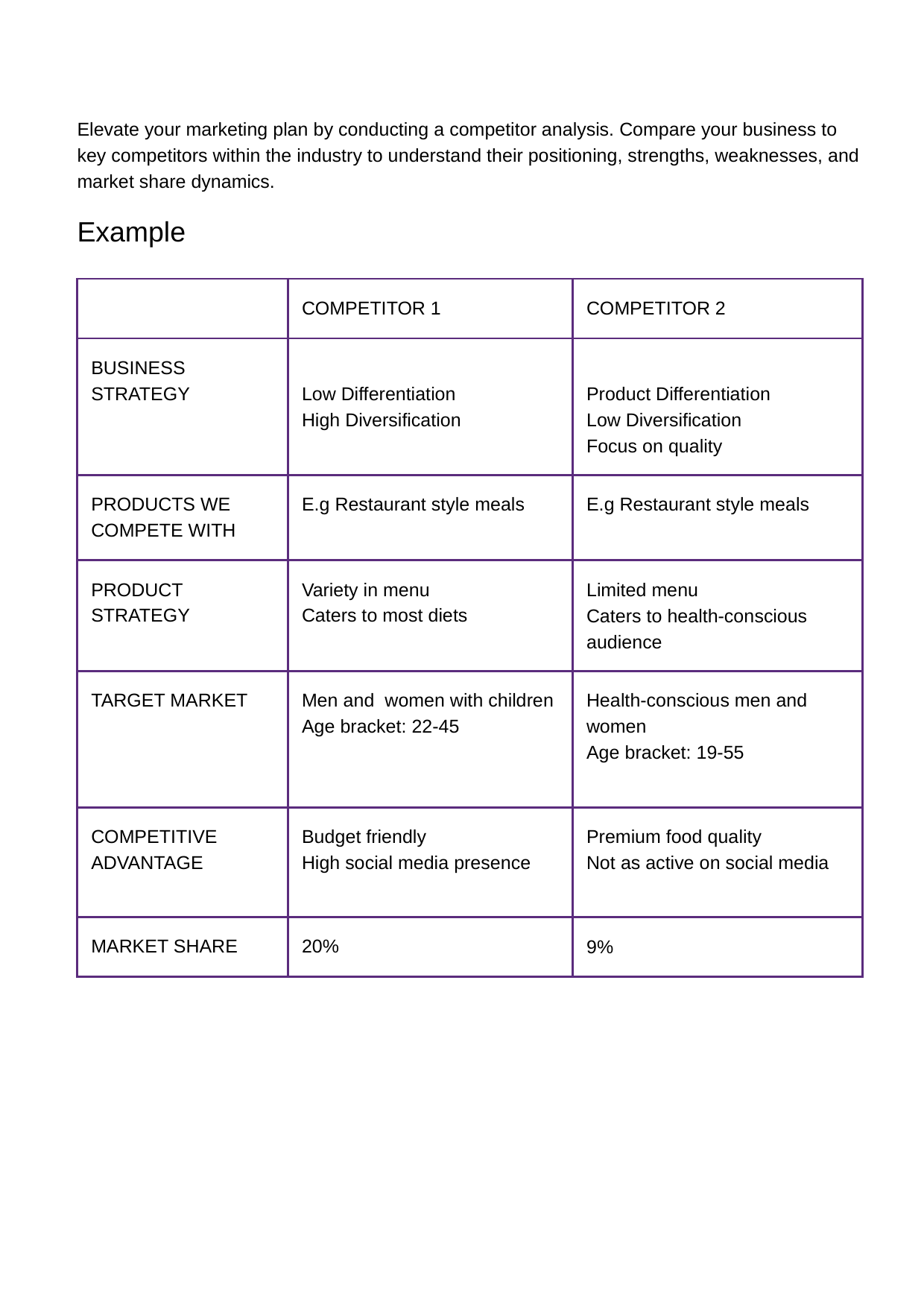

Elevate your marketing plan by conducting a competitor analysis. Compare your business to key competitors within the industry to understand their positioning, strengths, weaknesses, and market share dynamics.

Example
|  | COMPETITOR 1 | COMPETITOR 2 |
| --- | --- | --- |
| BUSINESS STRATEGY | Low Differentiation High Diversification | Product Differentiation Low Diversification Focus on quality |
| PRODUCTS WE COMPETE WITH | E.g Restaurant style meals | E.g Restaurant style meals |
| PRODUCT STRATEGY | Variety in menu Caters to most diets | Limited menu Caters to health-conscious audience |
| TARGET MARKET | Men and women with children Age bracket: 22-45 | Health-conscious men and women Age bracket: 19-55 |
| COMPETITIVE ADVANTAGE | Budget friendly High social media presence | Premium food quality Not as active on social media |
| MARKET SHARE | 20% | 9% |